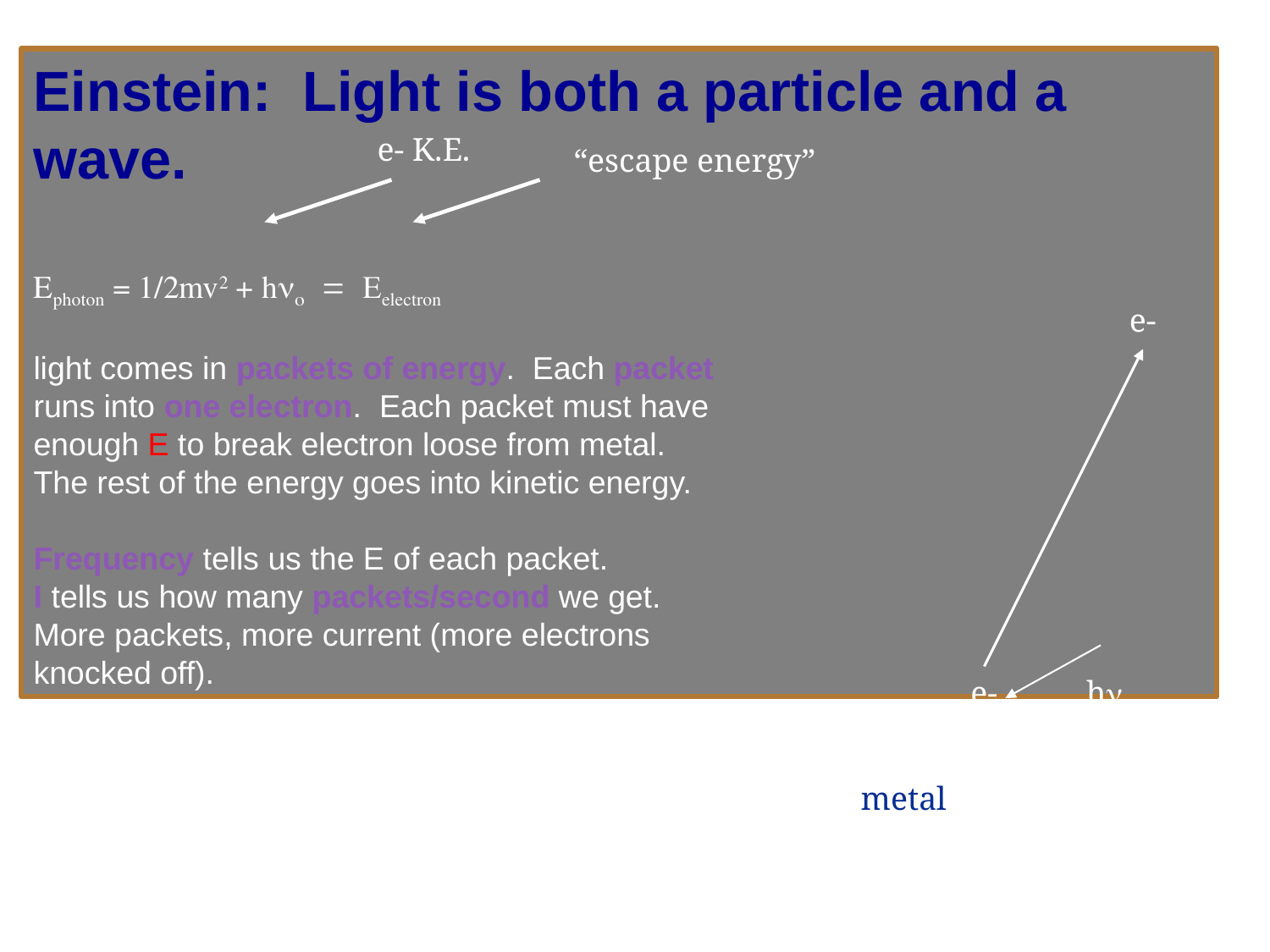

Einstein:  Light is both a particle and a wave.

Ephoton = 1/2mv2 + hνο = Εelectron

light comes in packets of energy.  Each packet
runs into one electron.  Each packet must have
enough E to break electron loose from metal.
The rest of the energy goes into kinetic energy.

Frequency tells us the E of each packet.
I tells us how many packets/second we get.
More packets, more current (more electrons
knocked off).
e- K.E.
“escape energy”

e-

e-
hν

metal